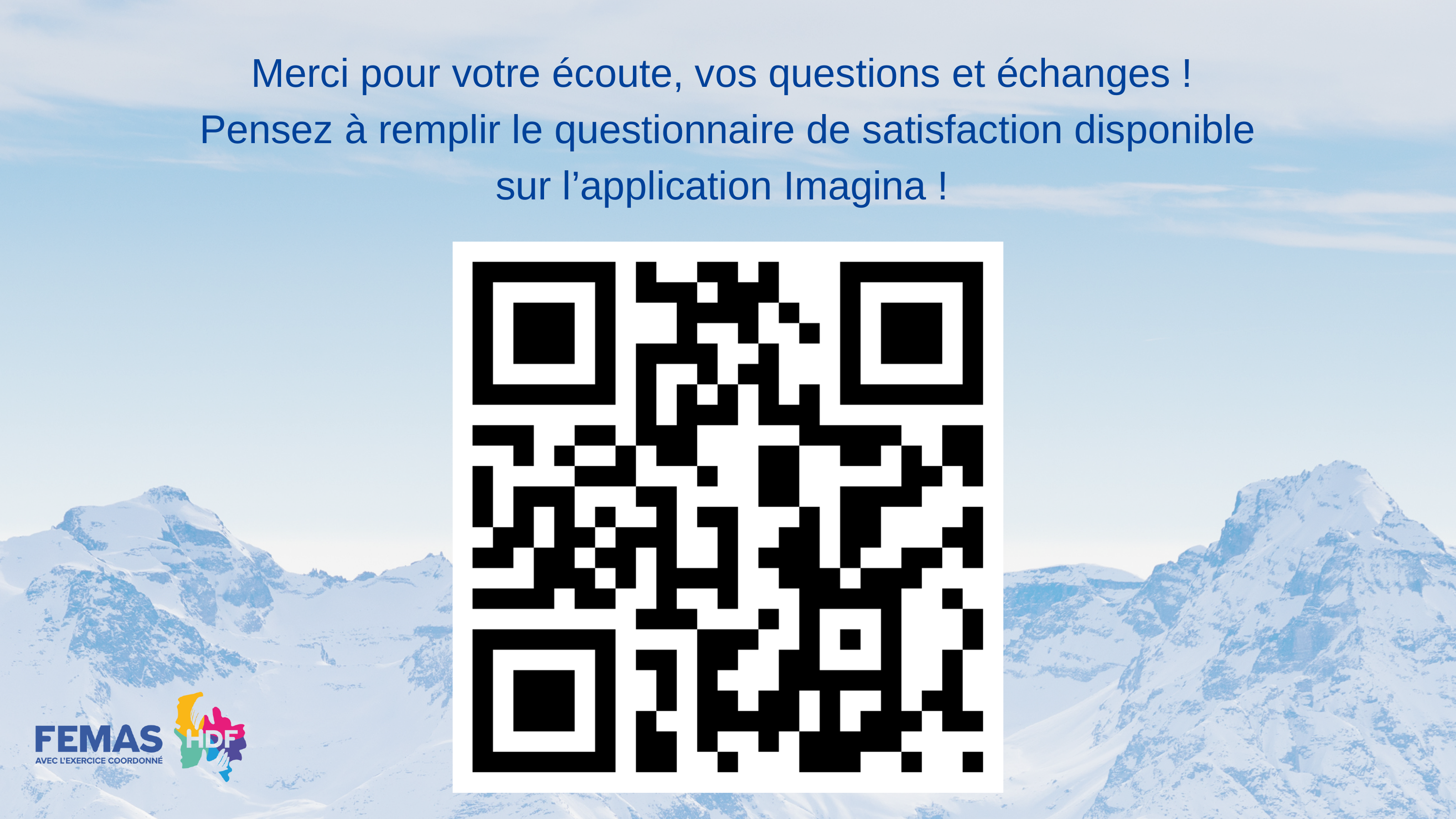

Merci pour votre écoute, vos questions et échanges !
Pensez à remplir le questionnaire de satisfaction disponible sur l’application Imagina !